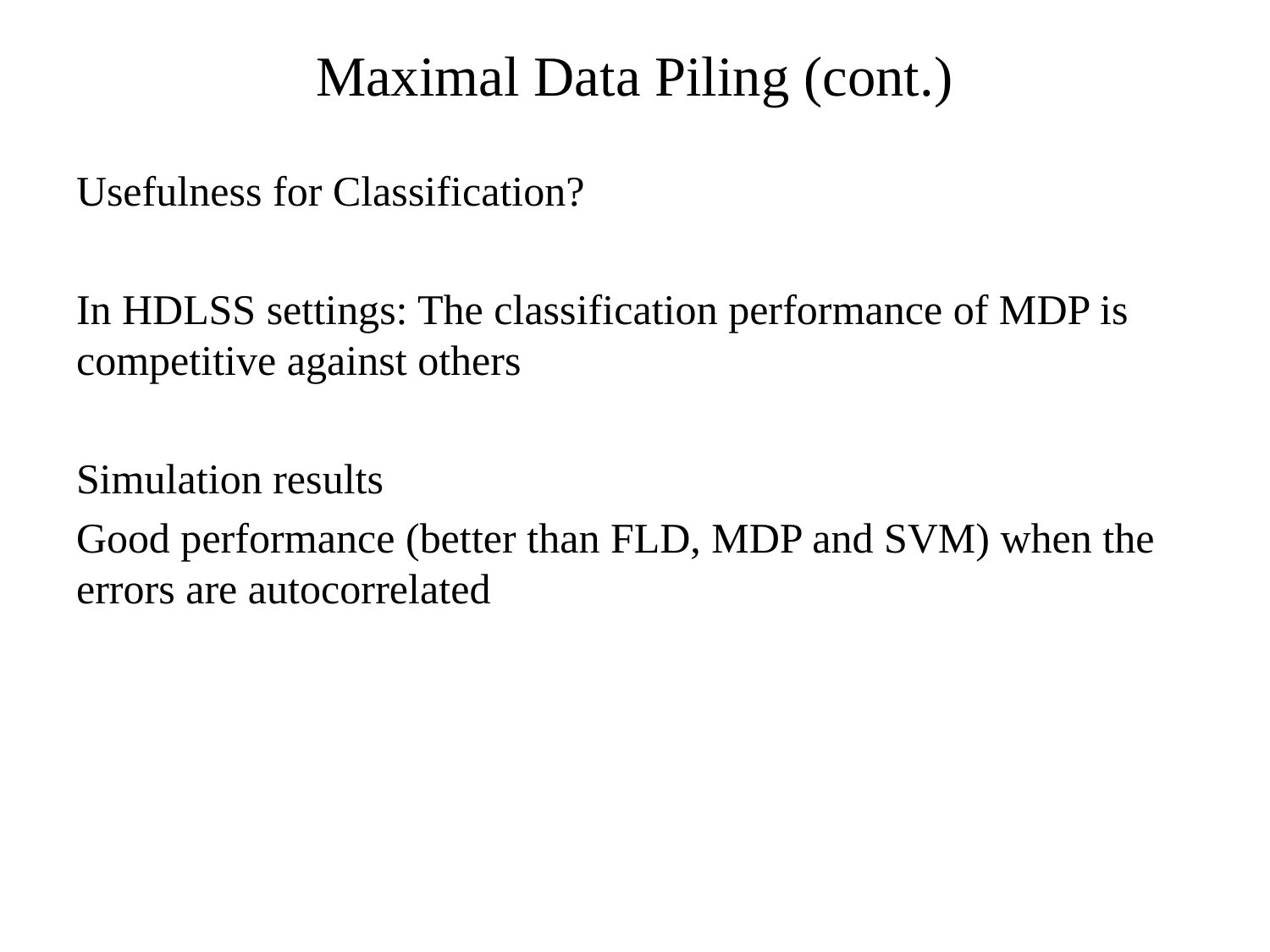

Maximal Data Piling (cont.)
Usefulness for Classification?

In HDLSS settings: The classification performance of MDP is competitive against others

Simulation results
Good performance (better than FLD, MDP and SVM) when the errors are autocorrelated

Reason: HDLSS geometric structure. Strong correlations make the data more concentrated and behave lower-dimensionally. (See Ahn and Marron, 2010)